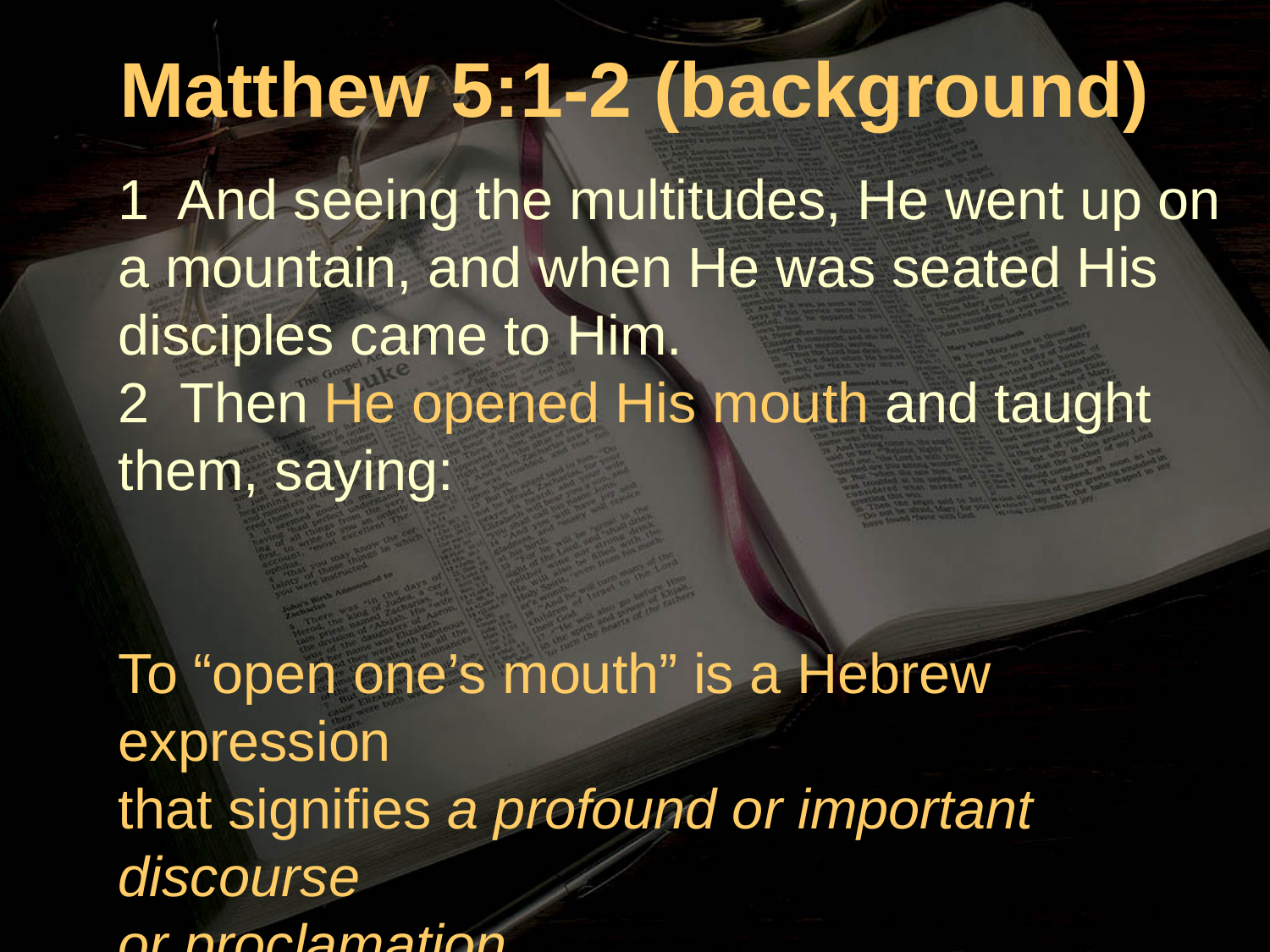

Matthew 5:1-2 (background)
1  And seeing the multitudes, He went up on a mountain, and when He was seated His disciples came to Him.
2  Then He opened His mouth and taught them, saying:

To “open one’s mouth” is a Hebrew expression
that signifies a profound or important discourse
or proclamation.